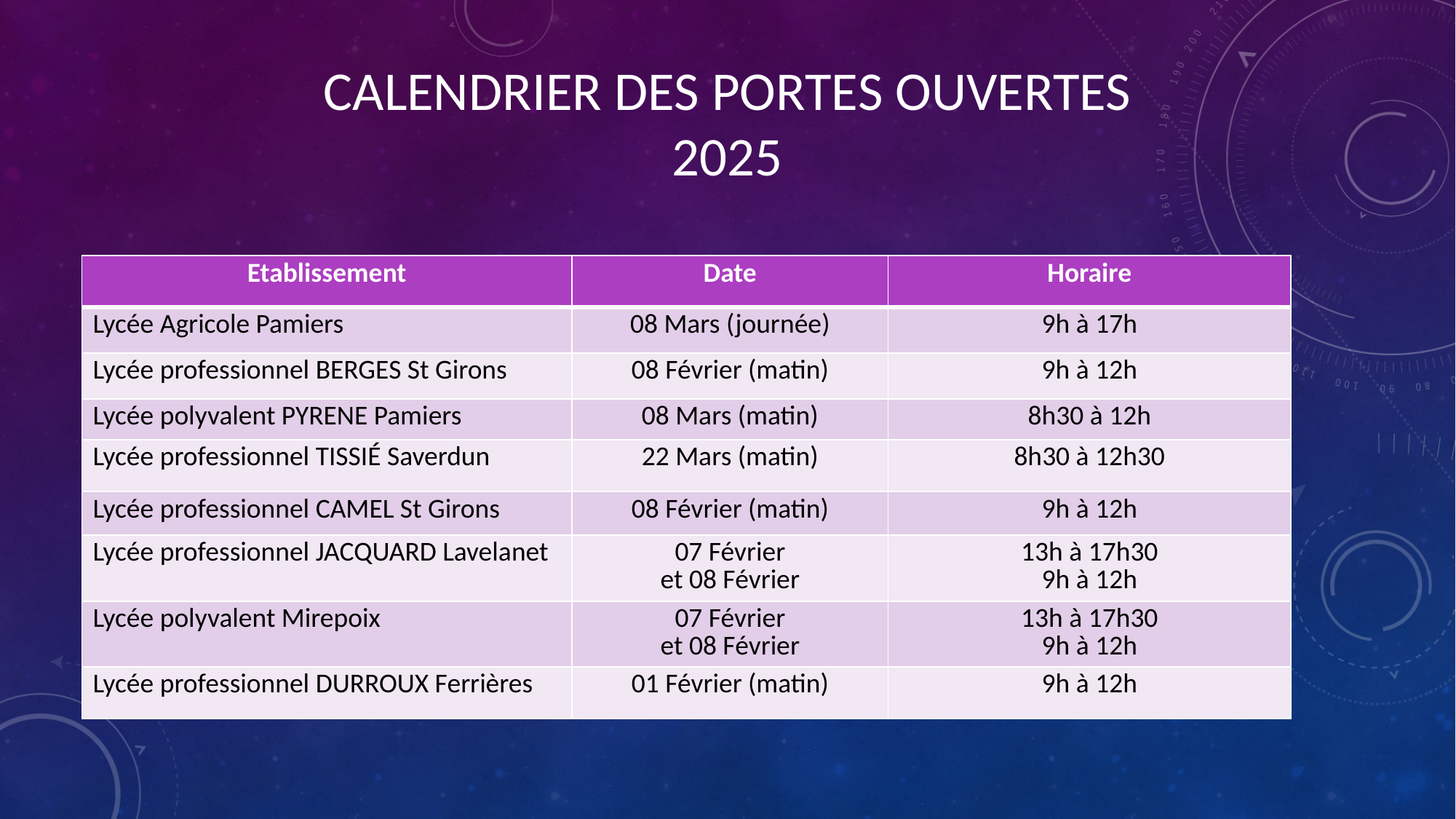

# CALENDRIER DES PORTES OUVERTES 2025
| Etablissement | Date | Horaire |
| --- | --- | --- |
| Lycée Agricole Pamiers | 08 Mars (journée) | 9h à 17h |
| Lycée professionnel BERGES St Girons | 08 Février (matin) | 9h à 12h |
| Lycée polyvalent PYRENE Pamiers | 08 Mars (matin) | 8h30 à 12h |
| Lycée professionnel TISSIÉ Saverdun | 22 Mars (matin) | 8h30 à 12h30 |
| Lycée professionnel CAMEL St Girons | 08 Février (matin) | 9h à 12h |
| Lycée professionnel JACQUARD Lavelanet | 07 Février et 08 Février | 13h à 17h30 9h à 12h |
| Lycée polyvalent Mirepoix | 07 Février et 08 Février | 13h à 17h30 9h à 12h |
| Lycée professionnel DURROUX Ferrières | 01 Février (matin) | 9h à 12h |